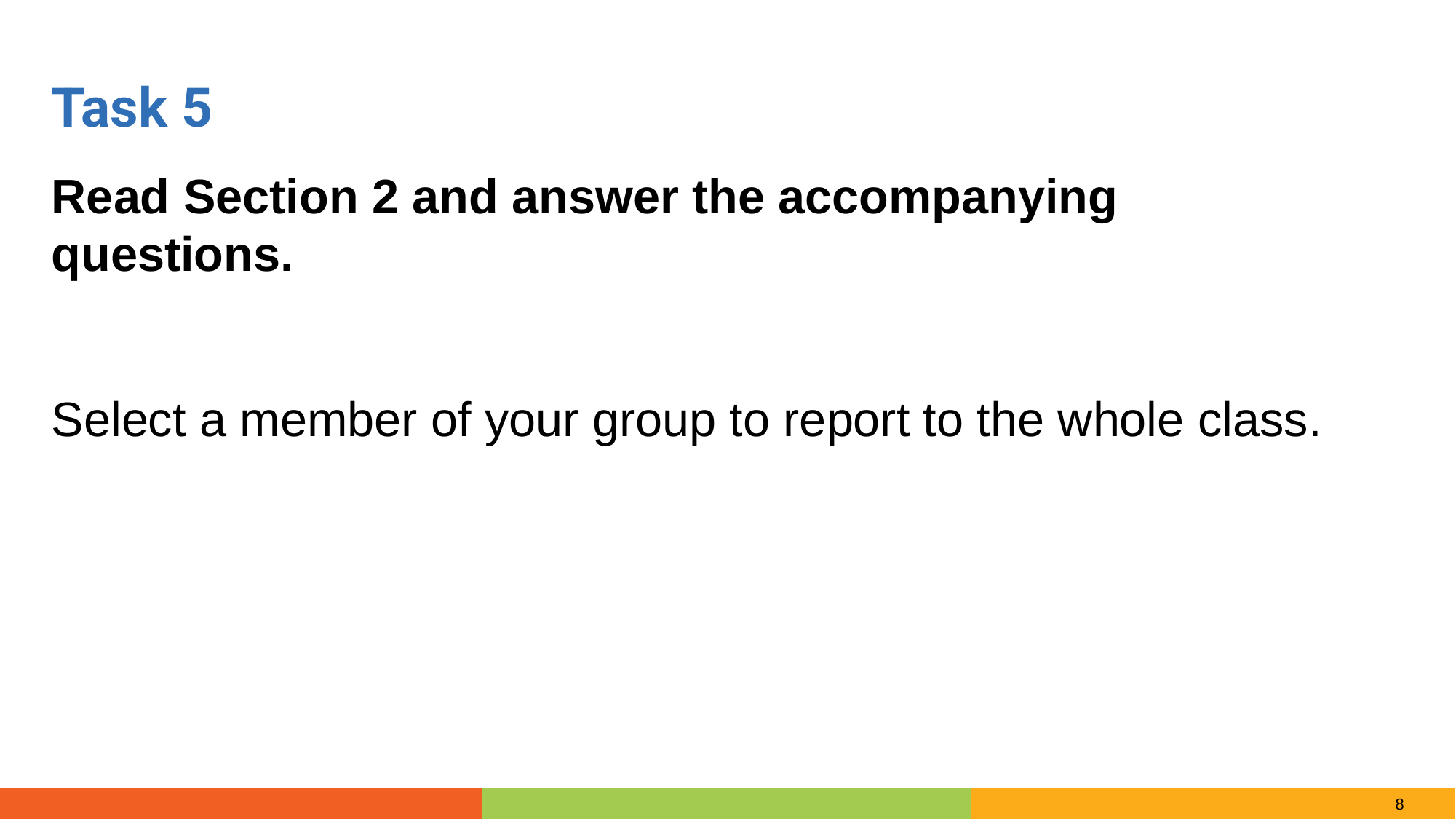

Task 5
Read Section 2 and answer the accompanying questions.

Select a member of your group to report to the whole class.